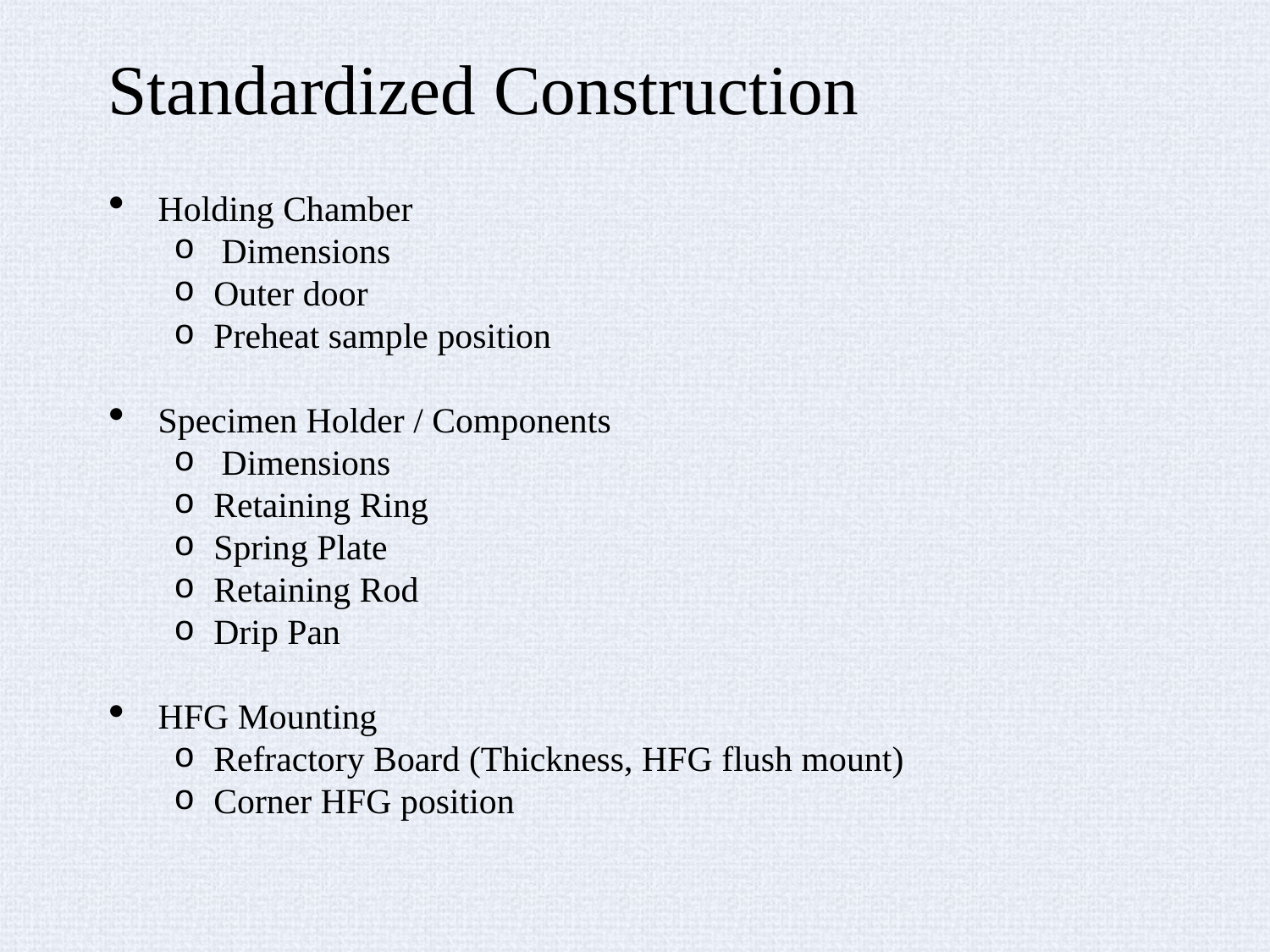

# Standardized Construction
Holding Chamber
Dimensions
Outer door
Preheat sample position

Specimen Holder / Components
Dimensions
Retaining Ring
Spring Plate
Retaining Rod
Drip Pan

HFG Mounting
Refractory Board (Thickness, HFG flush mount)
Corner HFG position